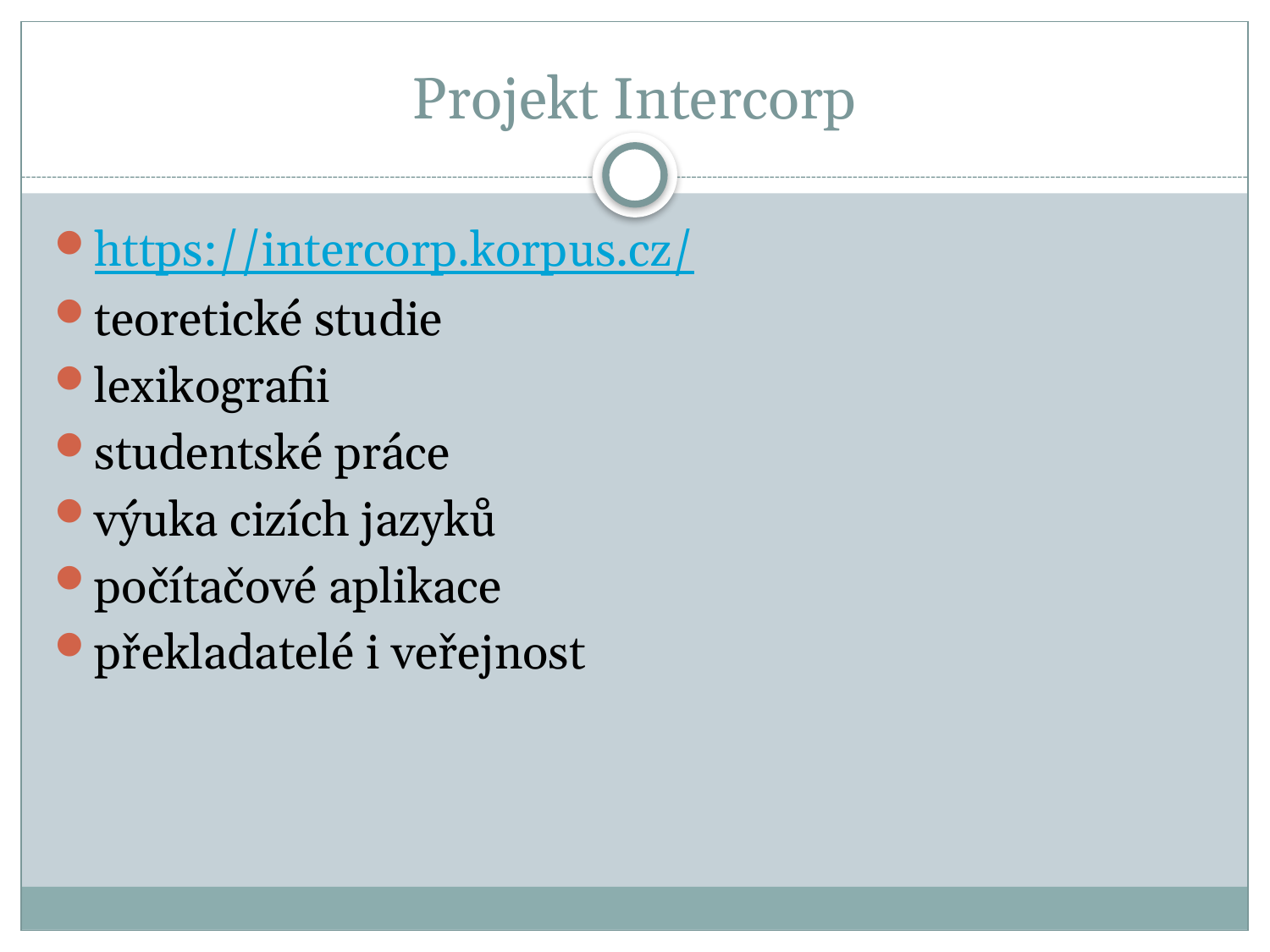

# Projekt Intercorp
https://intercorp.korpus.cz/
teoretické studie
lexikografii
studentské práce
výuka cizích jazyků
počítačové aplikace
překladatelé i veřejnost